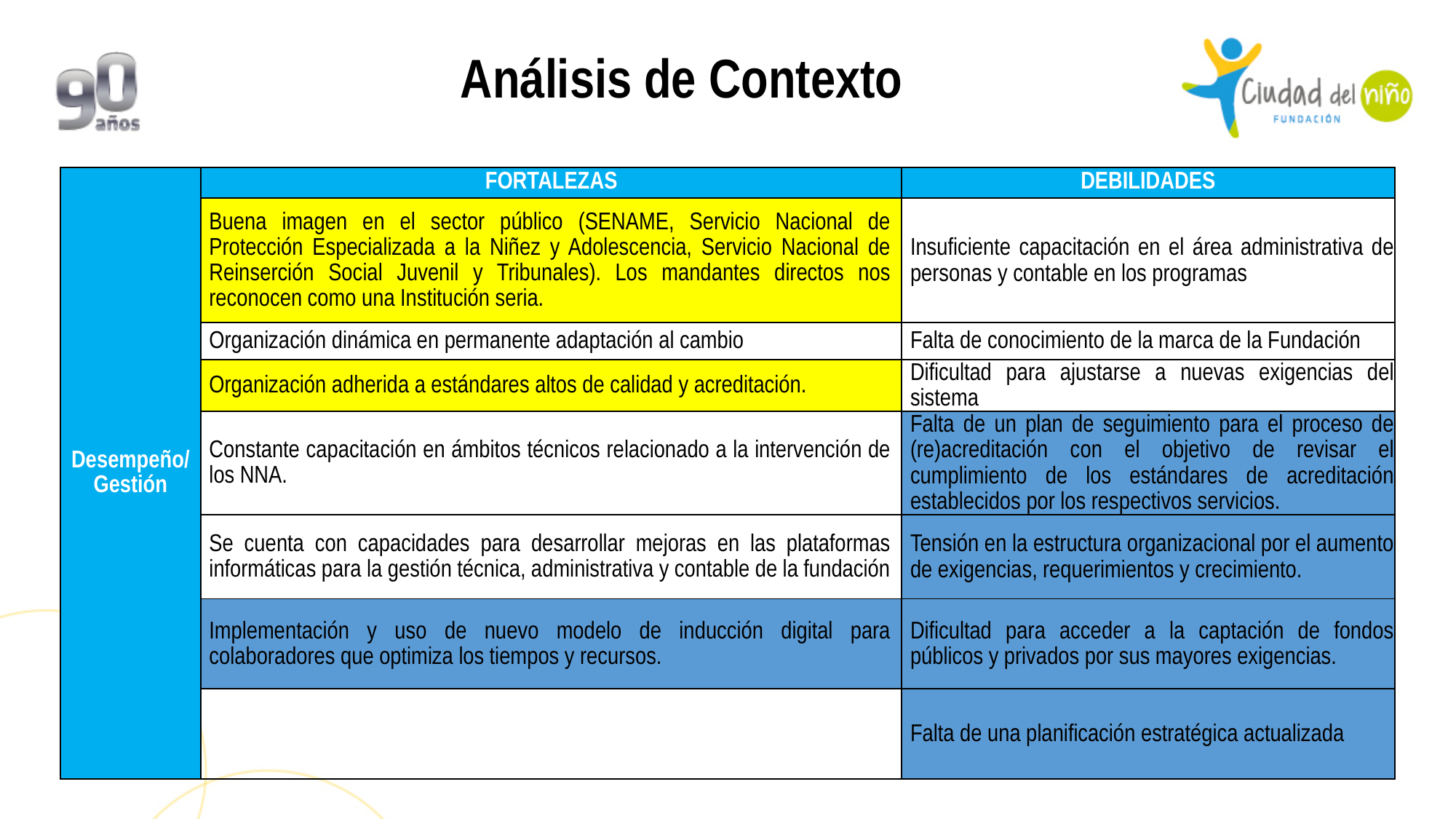

Análisis de Contexto
| Desempeño/ Gestión | FORTALEZAS | DEBILIDADES |
| --- | --- | --- |
|  | Buena imagen en el sector público (SENAME, Servicio Nacional de Protección Especializada a la Niñez y Adolescencia, Servicio Nacional de Reinserción Social Juvenil y Tribunales). Los mandantes directos nos reconocen como una Institución seria. | Insuficiente capacitación en el área administrativa de personas y contable en los programas |
|  | Organización dinámica en permanente adaptación al cambio | Falta de conocimiento de la marca de la Fundación |
|  | Organización adherida a estándares altos de calidad y acreditación. | Dificultad para ajustarse a nuevas exigencias del sistema |
|  | Constante capacitación en ámbitos técnicos relacionado a la intervención de los NNA. | Falta de un plan de seguimiento para el proceso de (re)acreditación con el objetivo de revisar el cumplimiento de los estándares de acreditación establecidos por los respectivos servicios. |
|  | Se cuenta con capacidades para desarrollar mejoras en las plataformas informáticas para la gestión técnica, administrativa y contable de la fundación | Tensión en la estructura organizacional por el aumento de exigencias, requerimientos y crecimiento. |
|  | Implementación y uso de nuevo modelo de inducción digital para colaboradores que optimiza los tiempos y recursos. | Dificultad para acceder a la captación de fondos públicos y privados por sus mayores exigencias. |
|  |  | Falta de una planificación estratégica actualizada |